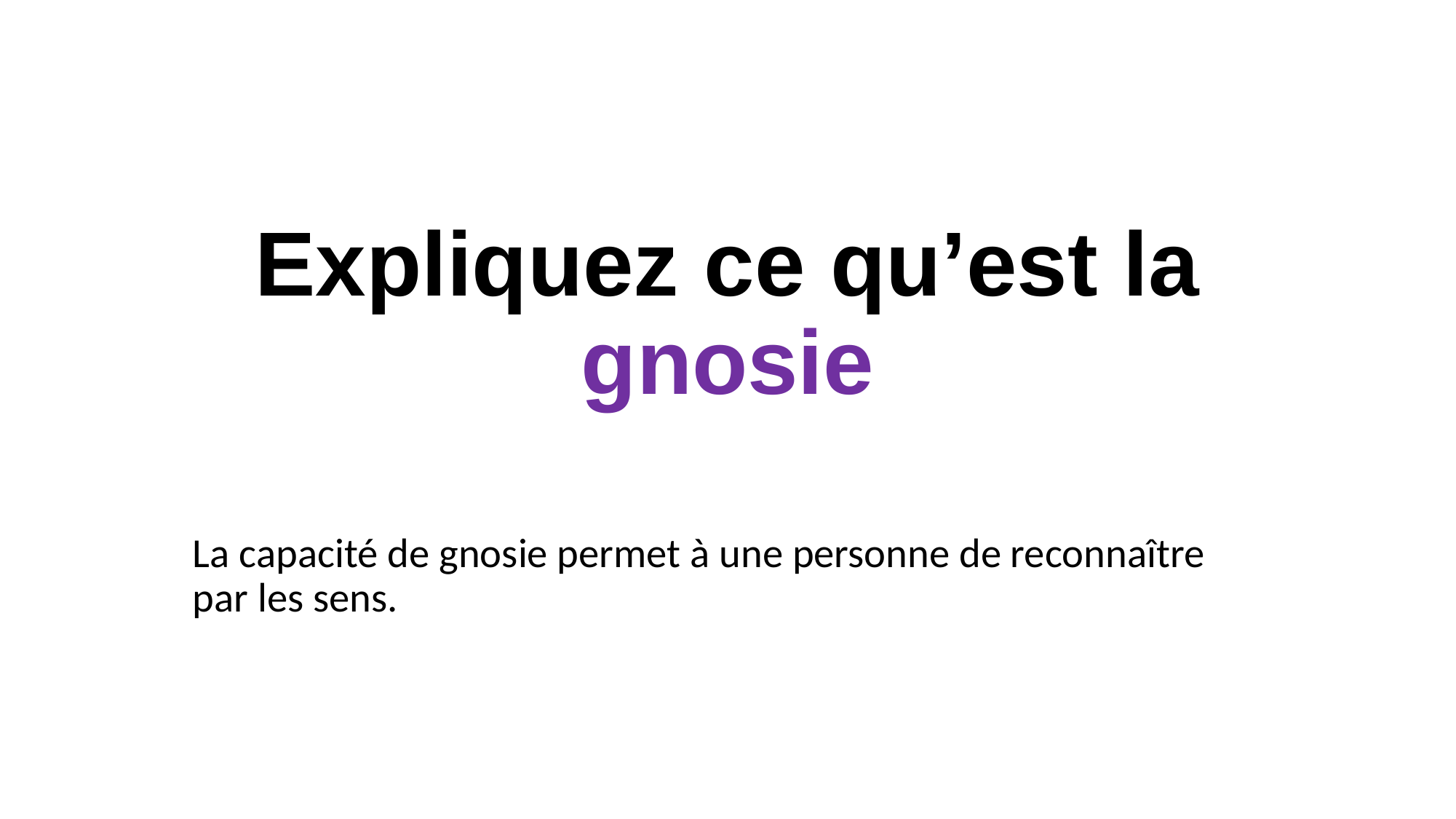

# Expliquez ce qu’est la gnosie

La capacité de gnosie permet à une personne de reconnaître par les sens.